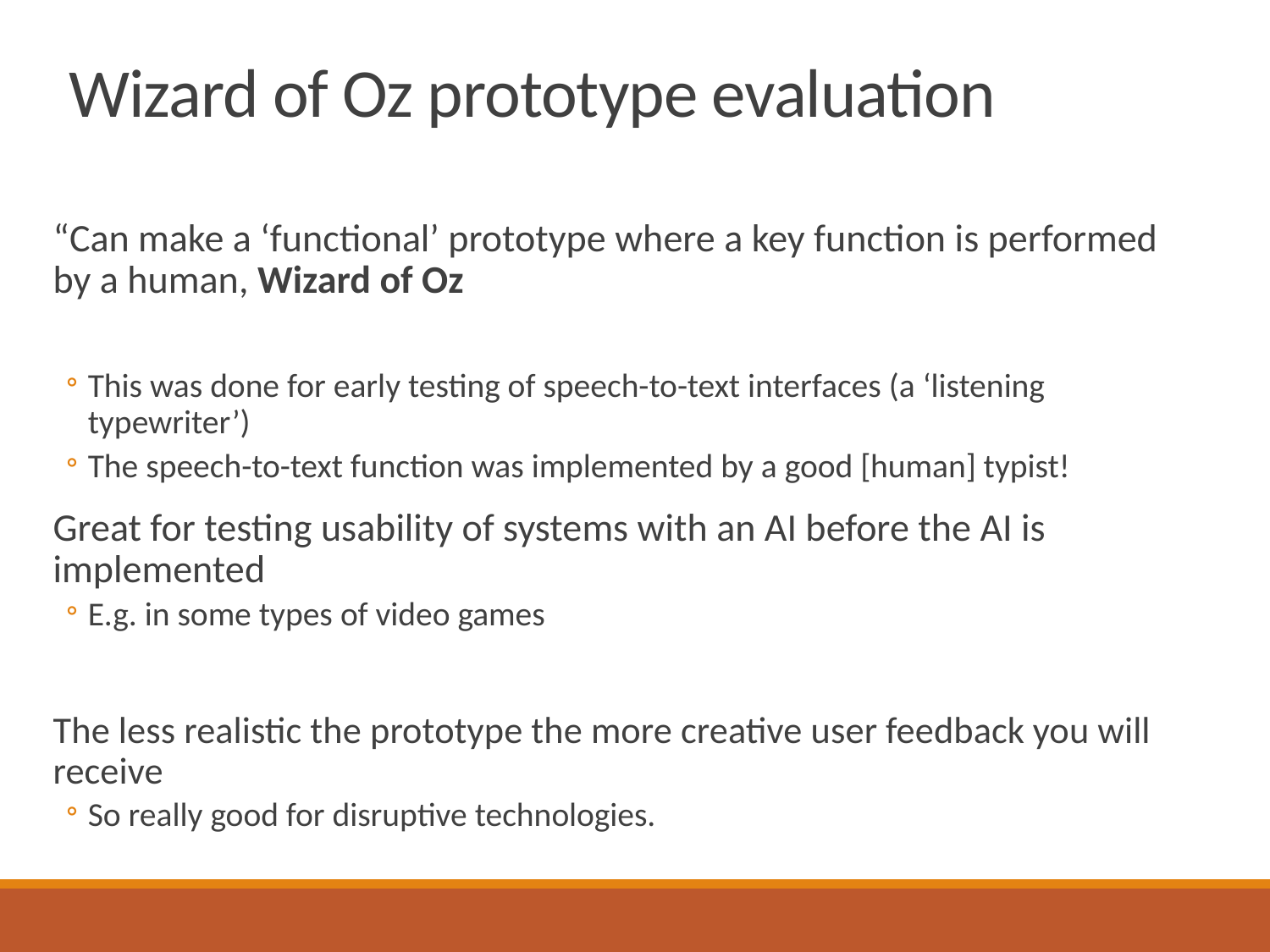

# Wizard of Oz prototype evaluation
“Can make a ‘functional’ prototype where a key function is performed by a human, Wizard of Oz

This was done for early testing of speech-to-text interfaces (a ‘listening typewriter’)
The speech-to-text function was implemented by a good [human] typist!
Great for testing usability of systems with an AI before the AI is implemented
E.g. in some types of video games

The less realistic the prototype the more creative user feedback you will receive
So really good for disruptive technologies.